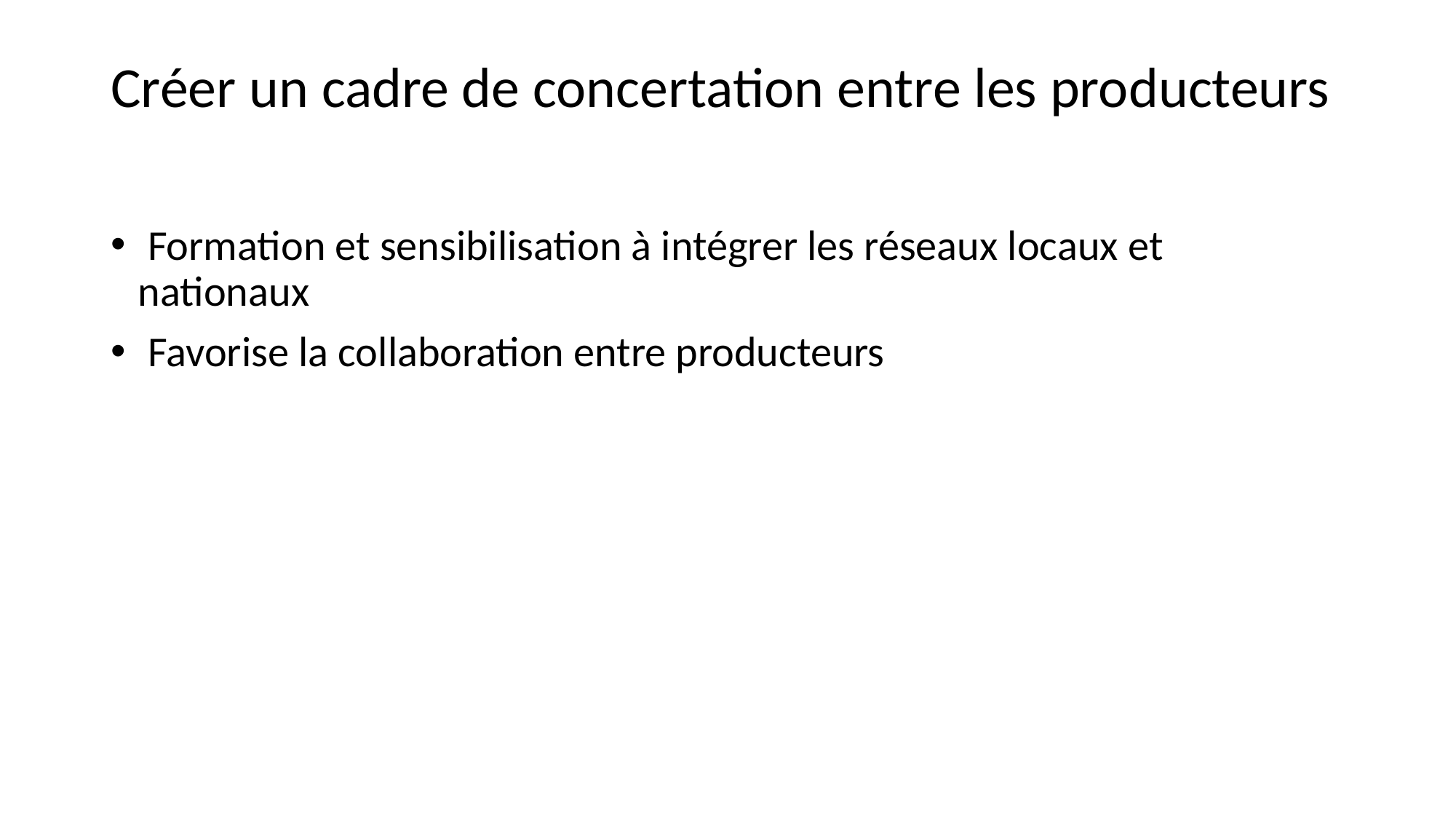

# Créer un cadre de concertation entre les producteurs
 Formation et sensibilisation à intégrer les réseaux locaux et nationaux
 Favorise la collaboration entre producteurs